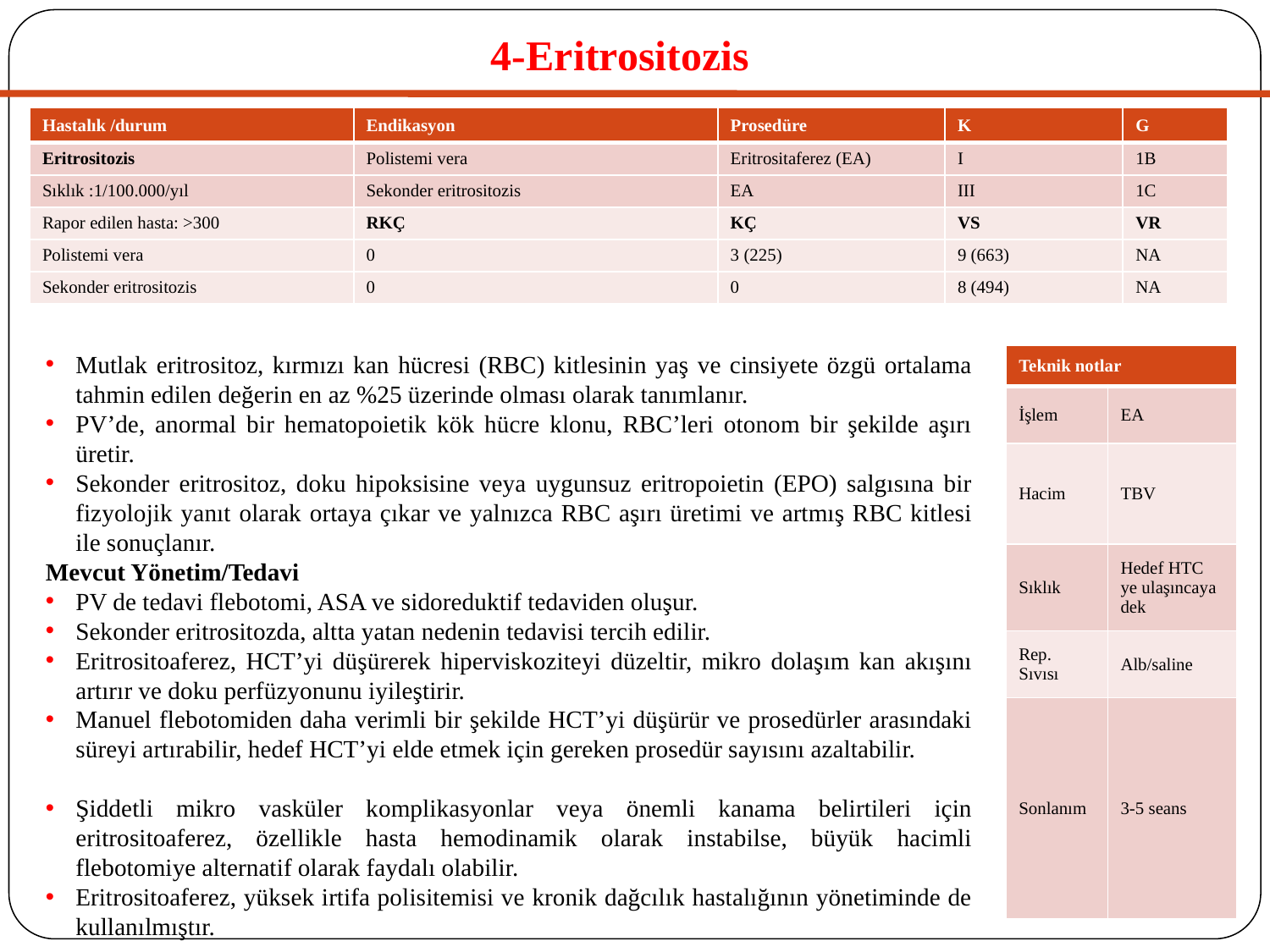

# 4-Eritrositozis
| Hastalık /durum | Endikasyon | Prosedüre | K | G |
| --- | --- | --- | --- | --- |
| Eritrositozis | Polistemi vera | Eritrositaferez (EA) | I | 1B |
| Sıklık :1/100.000/yıl | Sekonder eritrositozis | EA | III | 1C |
| Rapor edilen hasta: >300 | RKÇ | KÇ | VS | VR |
| Polistemi vera | 0 | 3 (225) | 9 (663) | NA |
| Sekonder eritrositozis | 0 | 0 | 8 (494) | NA |
Mutlak eritrositoz, kırmızı kan hücresi (RBC) kitlesinin yaş ve cinsiyete özgü ortalama tahmin edilen değerin en az %25 üzerinde olması olarak tanımlanır.
PV’de, anormal bir hematopoietik kök hücre klonu, RBC’leri otonom bir şekilde aşırı üretir.
Sekonder eritrositoz, doku hipoksisine veya uygunsuz eritropoietin (EPO) salgısına bir fizyolojik yanıt olarak ortaya çıkar ve yalnızca RBC aşırı üretimi ve artmış RBC kitlesi ile sonuçlanır.
Mevcut Yönetim/Tedavi
PV de tedavi flebotomi, ASA ve sidoreduktif tedaviden oluşur.
Sekonder eritrositozda, altta yatan nedenin tedavisi tercih edilir.
Eritrositoaferez, HCT’yi düşürerek hiperviskoziteyi düzeltir, mikro dolaşım kan akışını artırır ve doku perfüzyonunu iyileştirir.
Manuel flebotomiden daha verimli bir şekilde HCT’yi düşürür ve prosedürler arasındaki süreyi artırabilir, hedef HCT’yi elde etmek için gereken prosedür sayısını azaltabilir.

Şiddetli mikro vasküler komplikasyonlar veya önemli kanama belirtileri için eritrositoaferez, özellikle hasta hemodinamik olarak instabilse, büyük hacimli flebotomiye alternatif olarak faydalı olabilir.
Eritrositoaferez, yüksek irtifa polisitemisi ve kronik dağcılık hastalığının yönetiminde de kullanılmıştır.
| Teknik notlar |  |
| --- | --- |
| İşlem | EA |
| Hacim | TBV |
| Sıklık | Hedef HTC ye ulaşıncaya dek |
| Rep. Sıvısı | Alb/saline |
| Sonlanım | 3-5 seans |